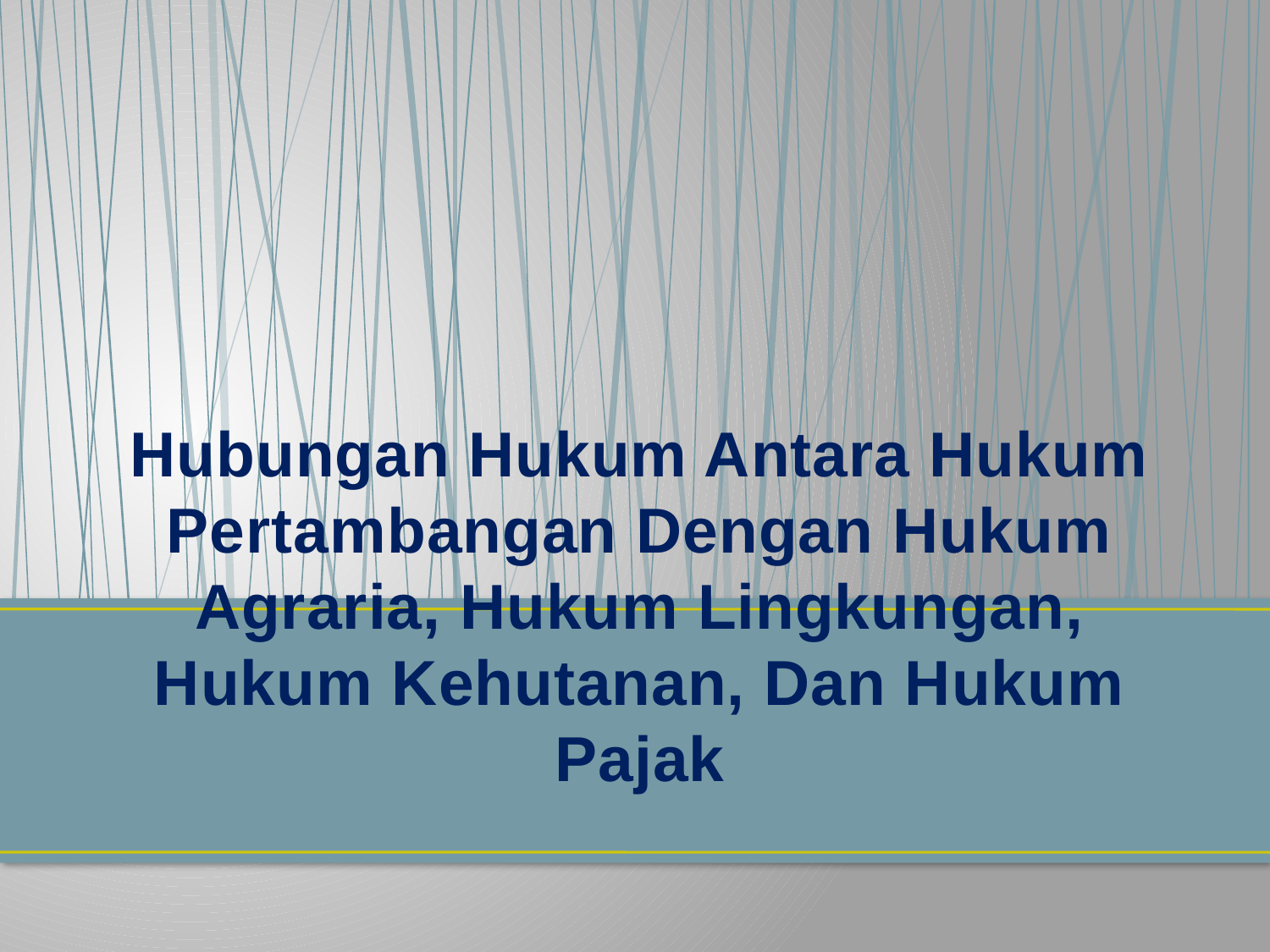

# Hubungan Hukum Antara Hukum Pertambangan Dengan Hukum Agraria, Hukum Lingkungan, Hukum Kehutanan, Dan Hukum Pajak